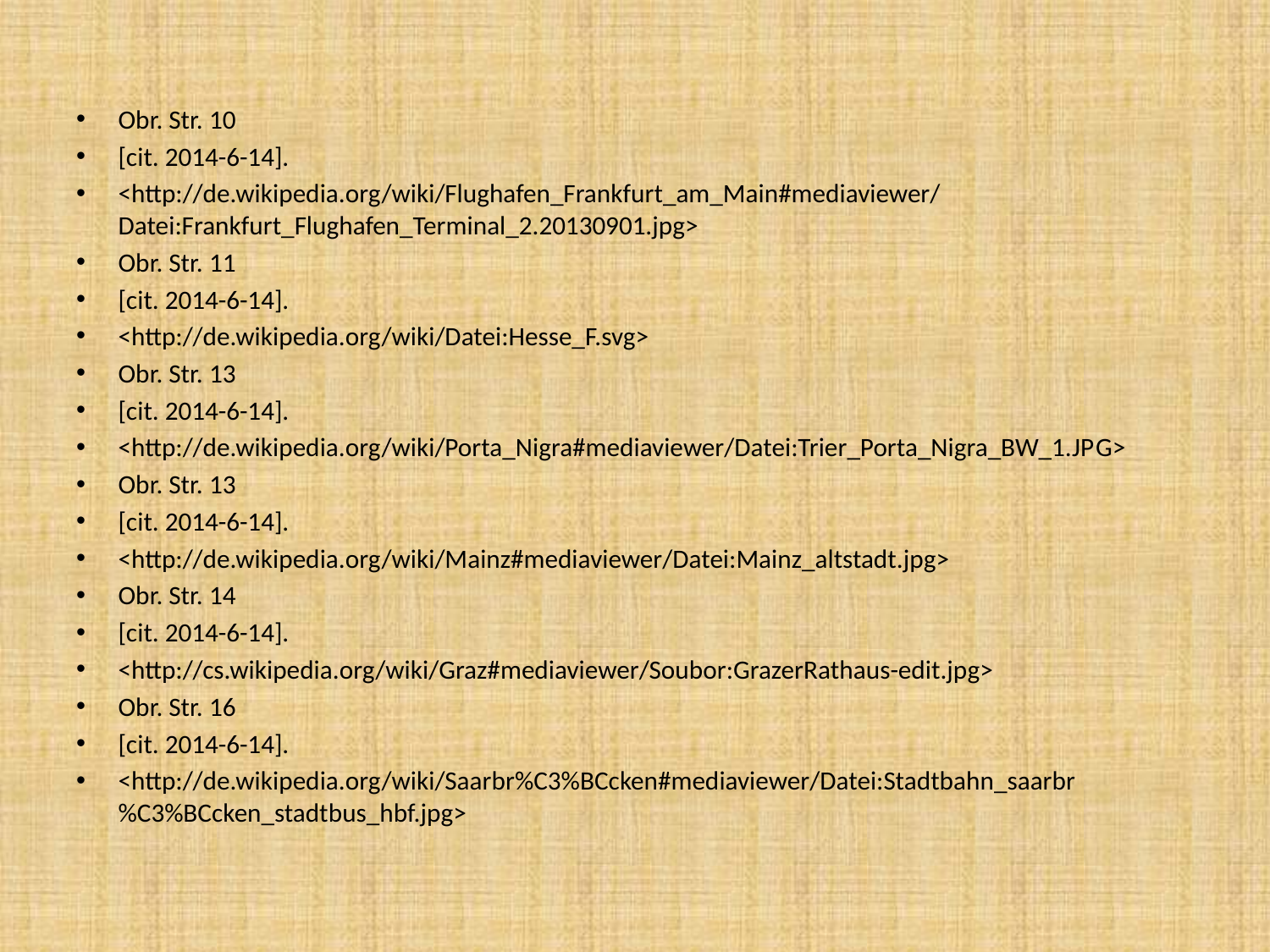

Obr. Str. 10
[cit. 2014-6-14].
<http://de.wikipedia.org/wiki/Flughafen_Frankfurt_am_Main#mediaviewer/Datei:Frankfurt_Flughafen_Terminal_2.20130901.jpg>
Obr. Str. 11
[cit. 2014-6-14].
<http://de.wikipedia.org/wiki/Datei:Hesse_F.svg>
Obr. Str. 13
[cit. 2014-6-14].
<http://de.wikipedia.org/wiki/Porta_Nigra#mediaviewer/Datei:Trier_Porta_Nigra_BW_1.JPG>
Obr. Str. 13
[cit. 2014-6-14].
<http://de.wikipedia.org/wiki/Mainz#mediaviewer/Datei:Mainz_altstadt.jpg>
Obr. Str. 14
[cit. 2014-6-14].
<http://cs.wikipedia.org/wiki/Graz#mediaviewer/Soubor:GrazerRathaus-edit.jpg>
Obr. Str. 16
[cit. 2014-6-14].
<http://de.wikipedia.org/wiki/Saarbr%C3%BCcken#mediaviewer/Datei:Stadtbahn_saarbr%C3%BCcken_stadtbus_hbf.jpg>